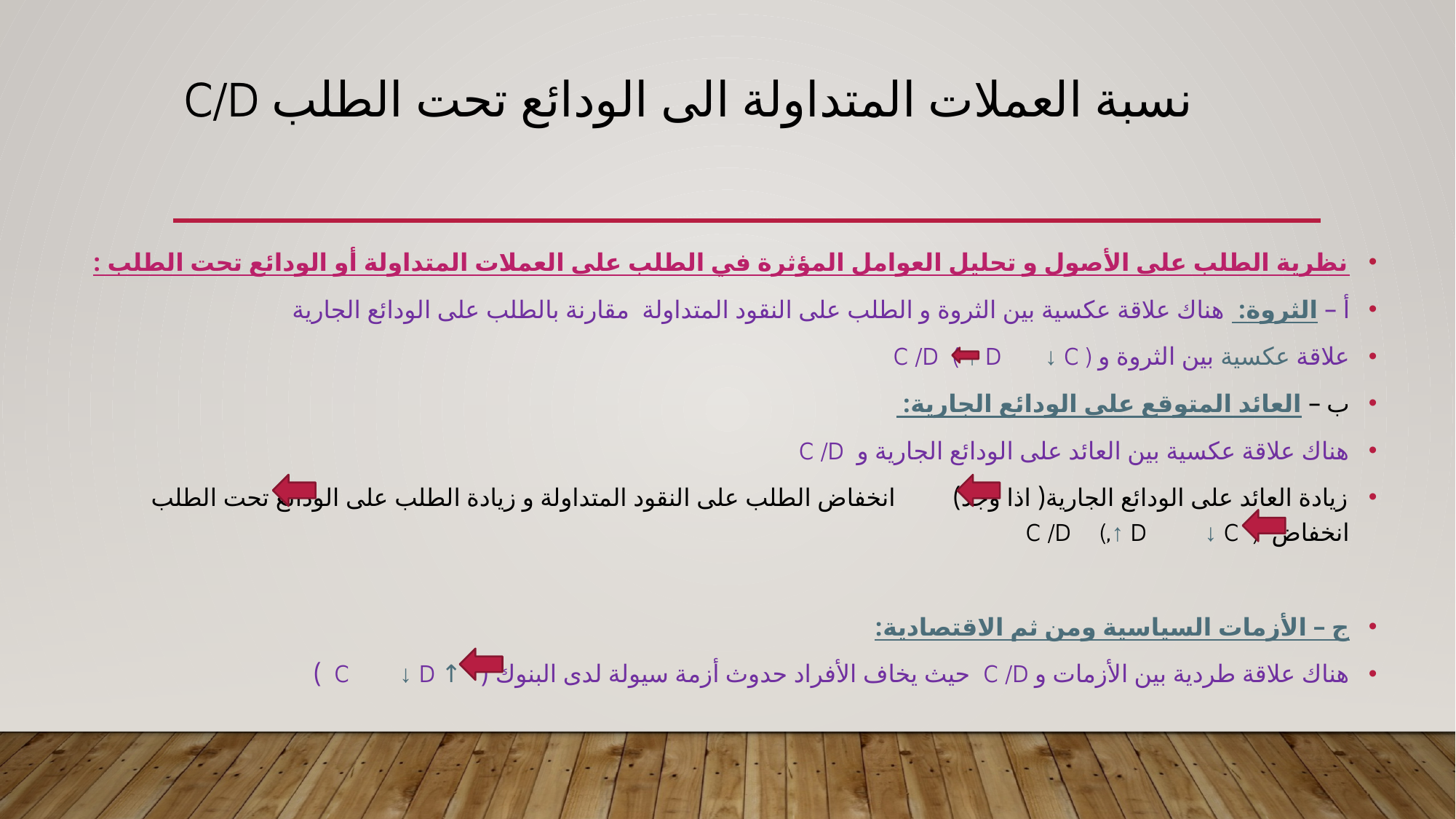

# نسبة العملات المتداولة الى الودائع تحت الطلب C/D
نظرية الطلب على الأصول و تحليل العوامل المؤثرة في الطلب على العملات المتداولة أو الودائع تحت الطلب :
أ – الثروة:  هناك علاقة عكسية بين الثروة و الطلب على النقود المتداولة  مقارنة بالطلب على الودائع الجارية
علاقة عكسية بين الثروة و C /D  ( ↑ D      ↓ C )
ب – العائد المتوقع على الودائع الجارية:
هناك علاقة عكسية بين العائد على الودائع الجارية و  C /D
زيادة العائد على الودائع الجارية( اذا وجد)         انخفاض الطلب على النقود المتداولة و زيادة الطلب على الودائع تحت الطلب        انخفاض  C /D    (,↑ D        ↓ C  )

ج – الأزمات السياسية ومن ثم الاقتصادية:
هناك علاقة طردية بين الأزمات و C /D  حيث يخاف الأفراد حدوث أزمة سيولة لدى البنوك (   ↑ C       ↓ D  )